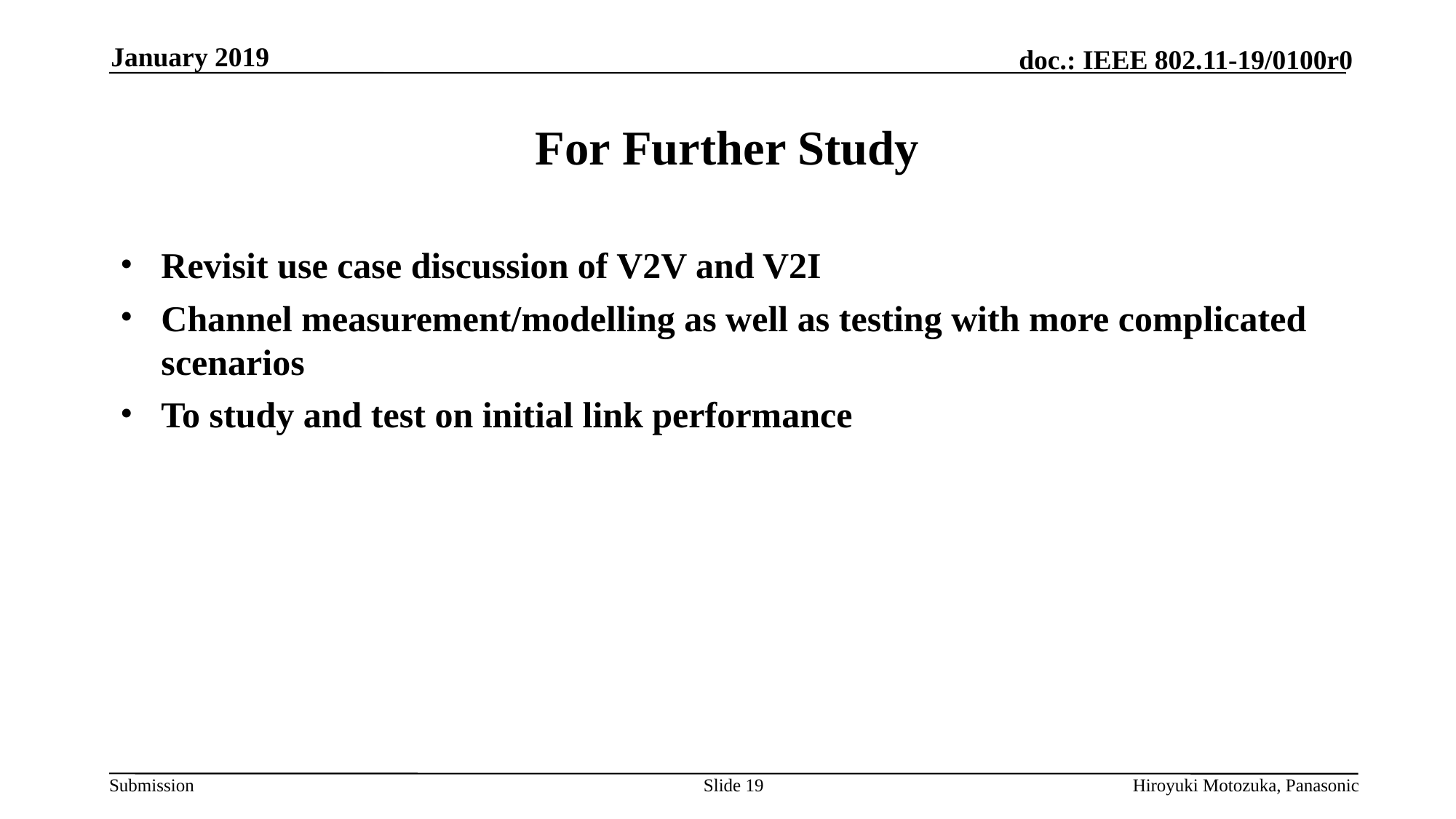

January 2019
# For Further Study
Revisit use case discussion of V2V and V2I
Channel measurement/modelling as well as testing with more complicated scenarios
To study and test on initial link performance

Slide 19
Hiroyuki Motozuka, Panasonic